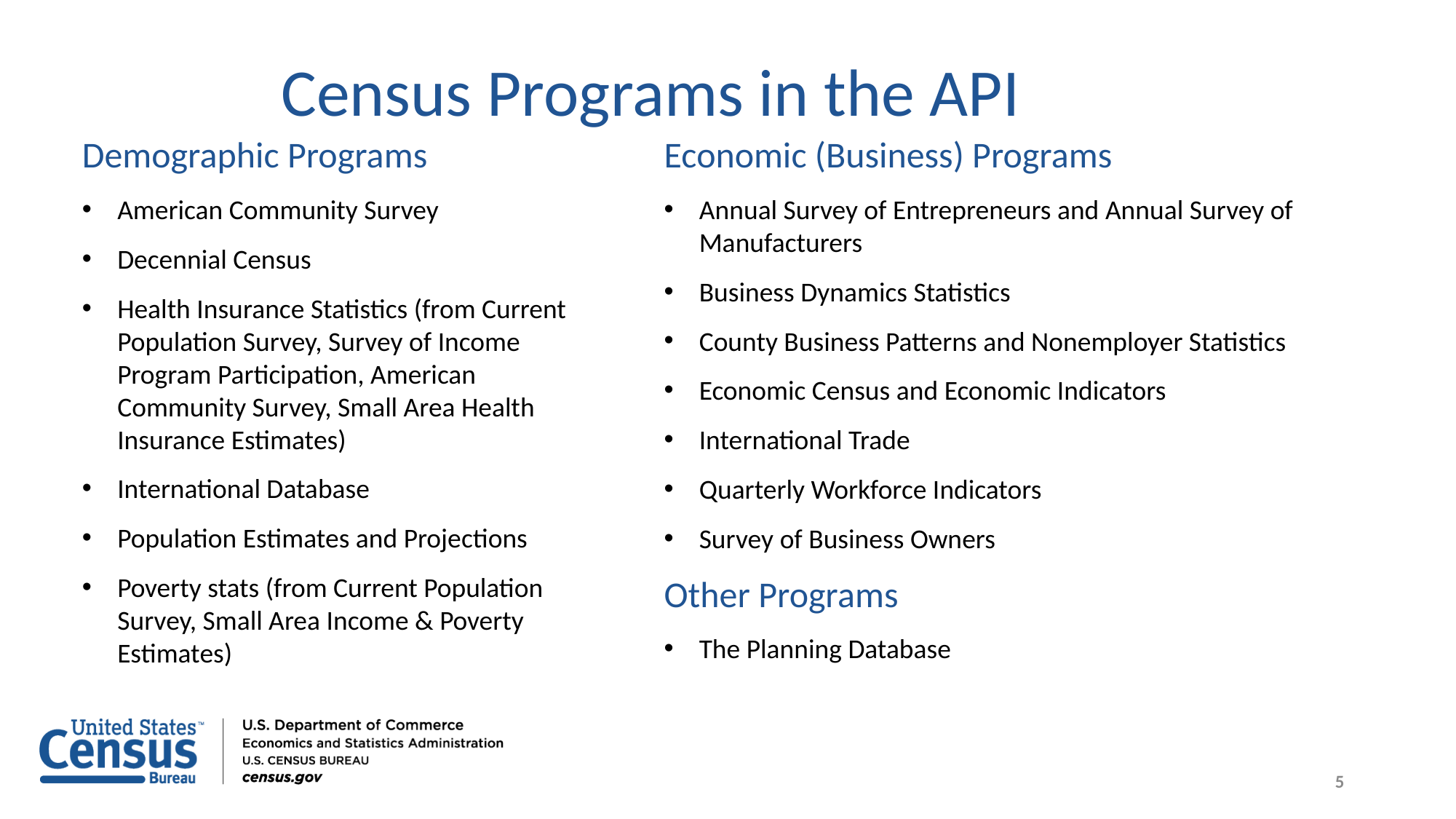

Census Programs in the API
Demographic Programs
American Community Survey
Decennial Census
Health Insurance Statistics (from Current Population Survey, Survey of Income Program Participation, American Community Survey, Small Area Health Insurance Estimates)
International Database
Population Estimates and Projections
Poverty stats (from Current Population Survey, Small Area Income & Poverty Estimates)
Economic (Business) Programs
Annual Survey of Entrepreneurs and Annual Survey of Manufacturers
Business Dynamics Statistics
County Business Patterns and Nonemployer Statistics
Economic Census and Economic Indicators
International Trade
Quarterly Workforce Indicators
Survey of Business Owners
Other Programs
The Planning Database
5